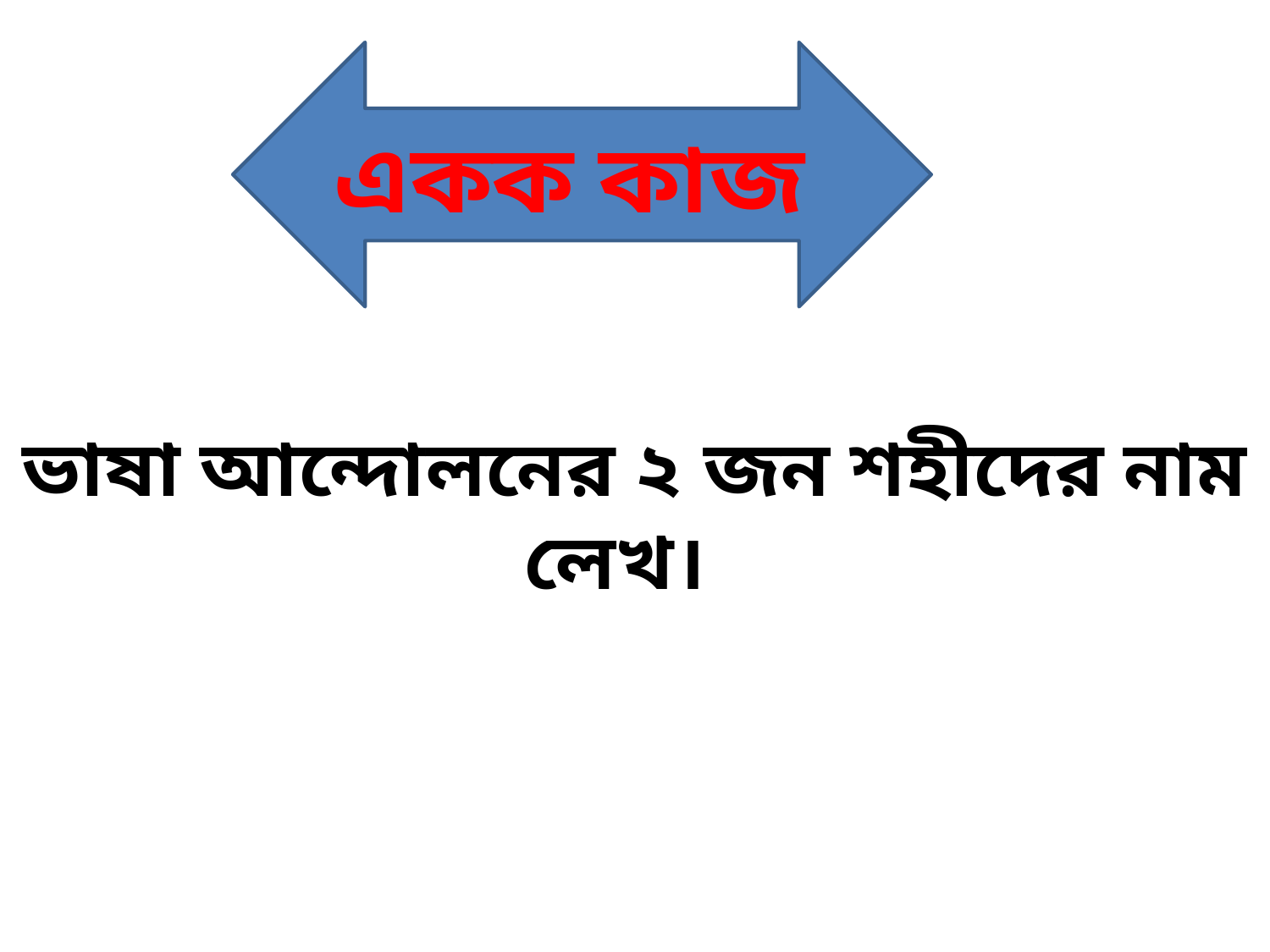

একক কাজ
ভাষা আন্দোলনের ২ জন শহীদের নাম লেখ।